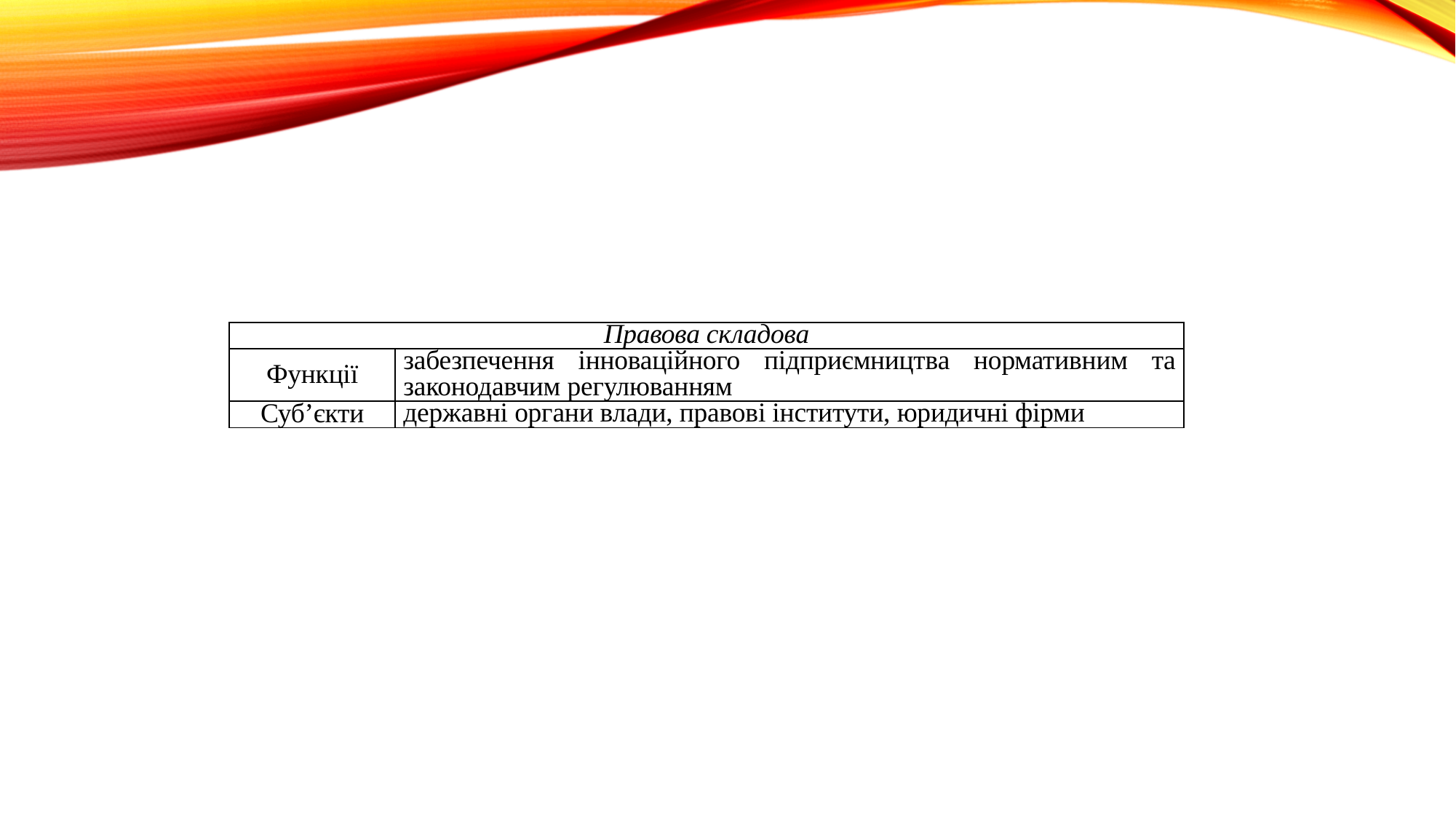

| Правова складова |  |
| --- | --- |
| Функції | забезпечення інноваційного підприємництва нормативним та законодавчим регулюванням |
| Суб’єкти | державні органи влади, правові інститути, юридичні фірми |